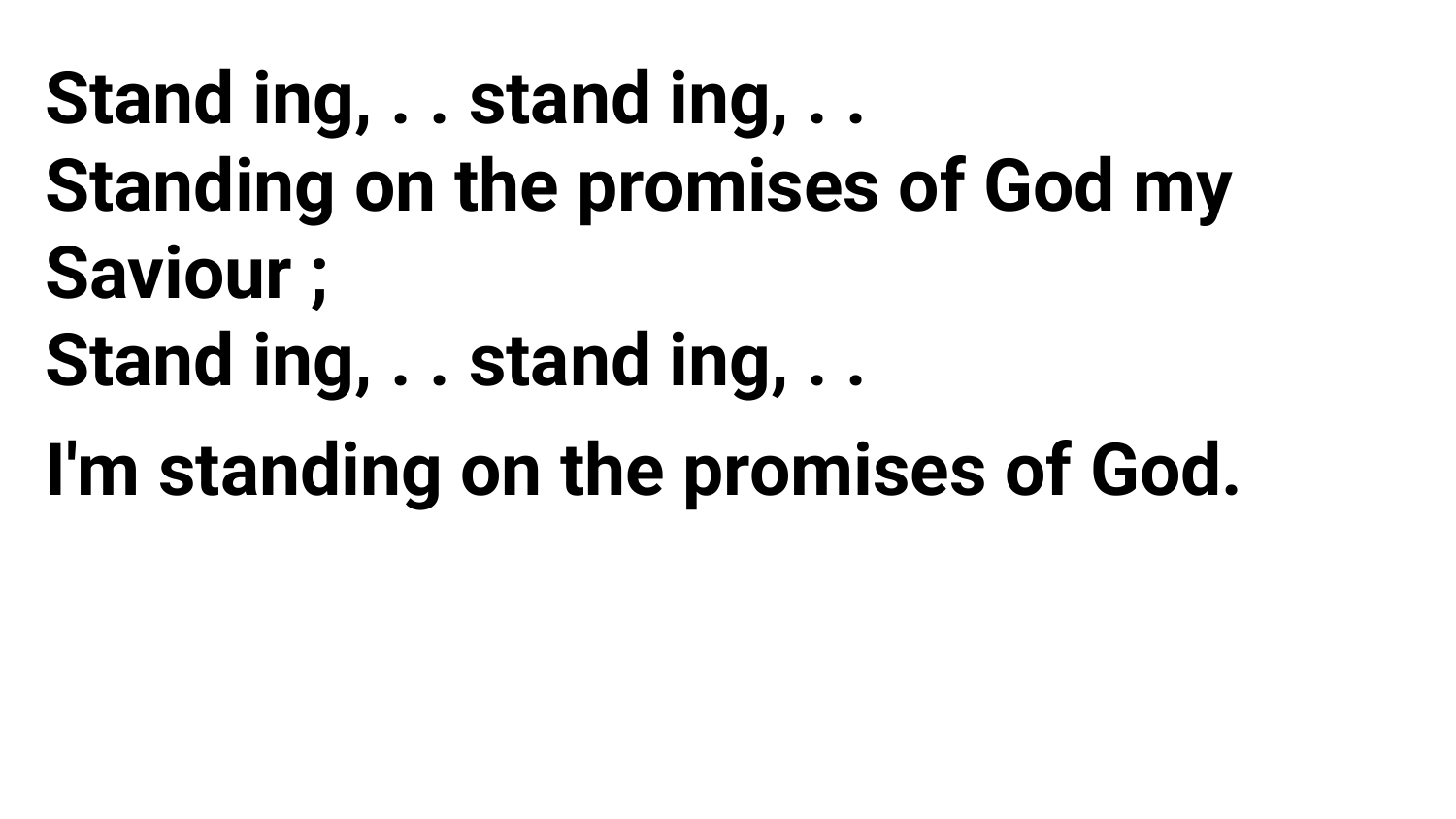

Stand ing, . . stand ing, . .
Standing on the promises of God my Saviour ;
Stand ing, . . stand ing, . .
I'm standing on the promises of God.